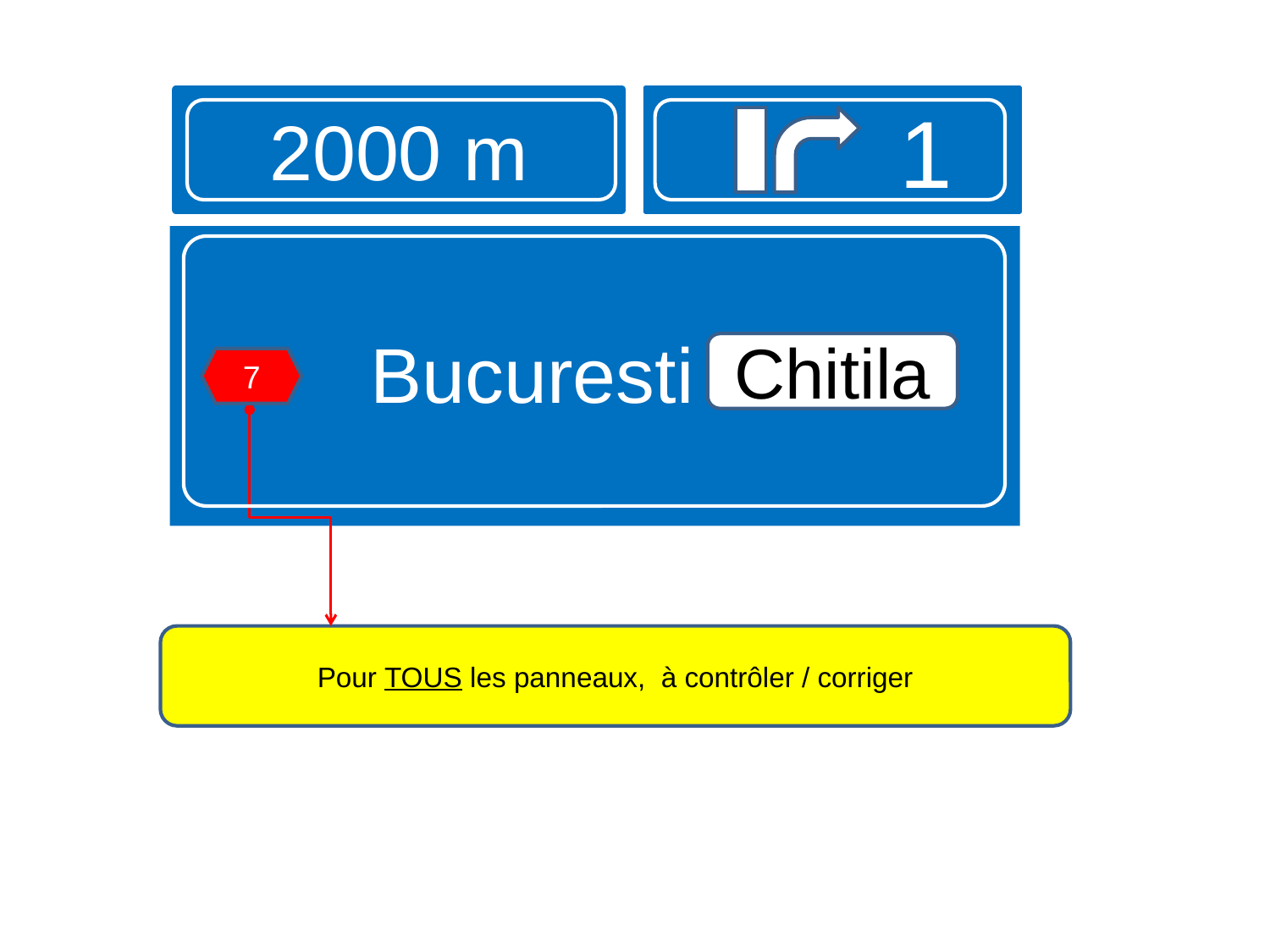

2000 m
1

Bucuresti Chitila

Chitila
7
Pour TOUS les panneaux,  à contrôler / corriger